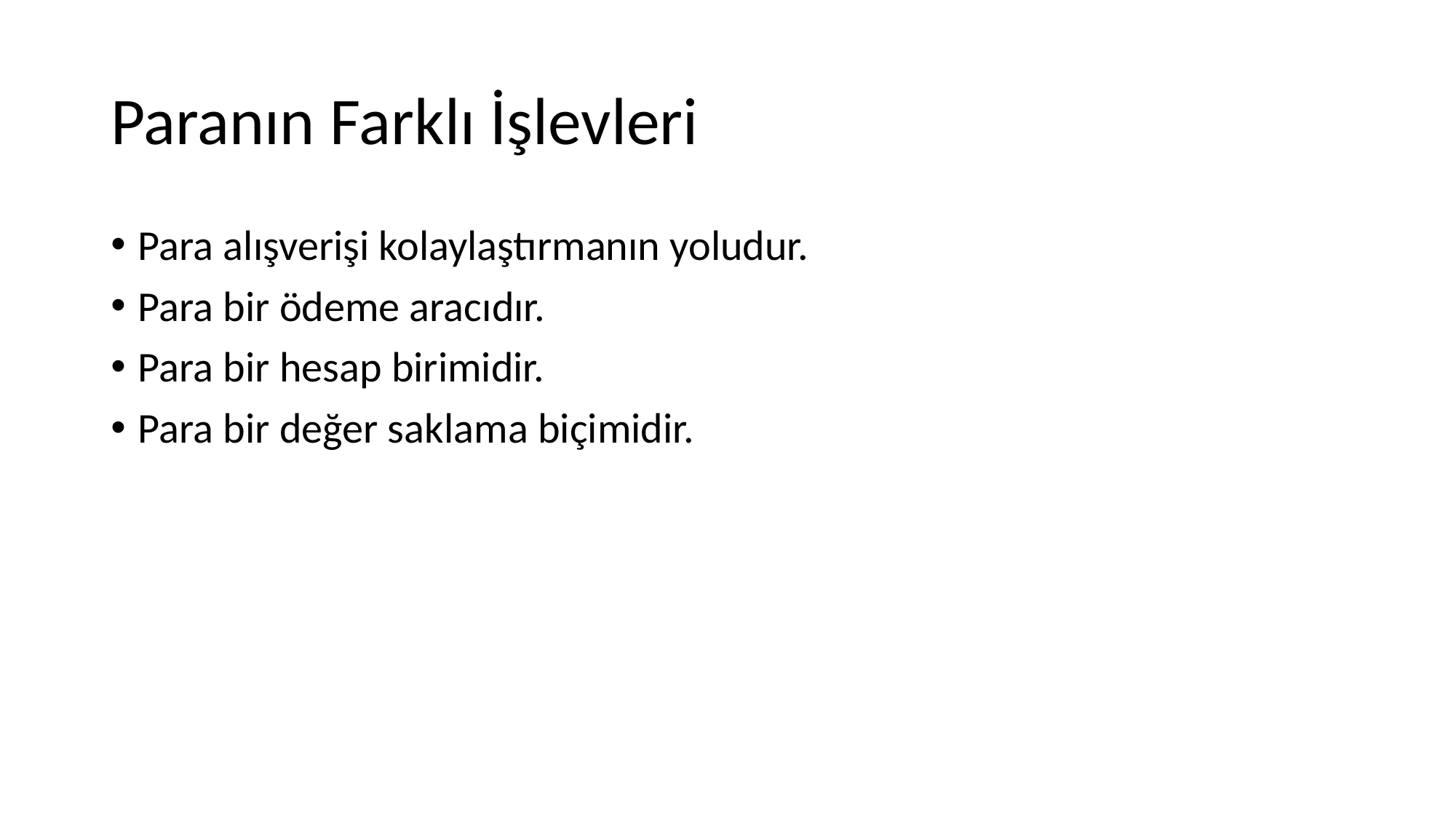

# Paranın Farklı İşlevleri
Para alışverişi kolaylaştırmanın yoludur.
Para bir ödeme aracıdır.
Para bir hesap birimidir.
Para bir değer saklama biçimidir.